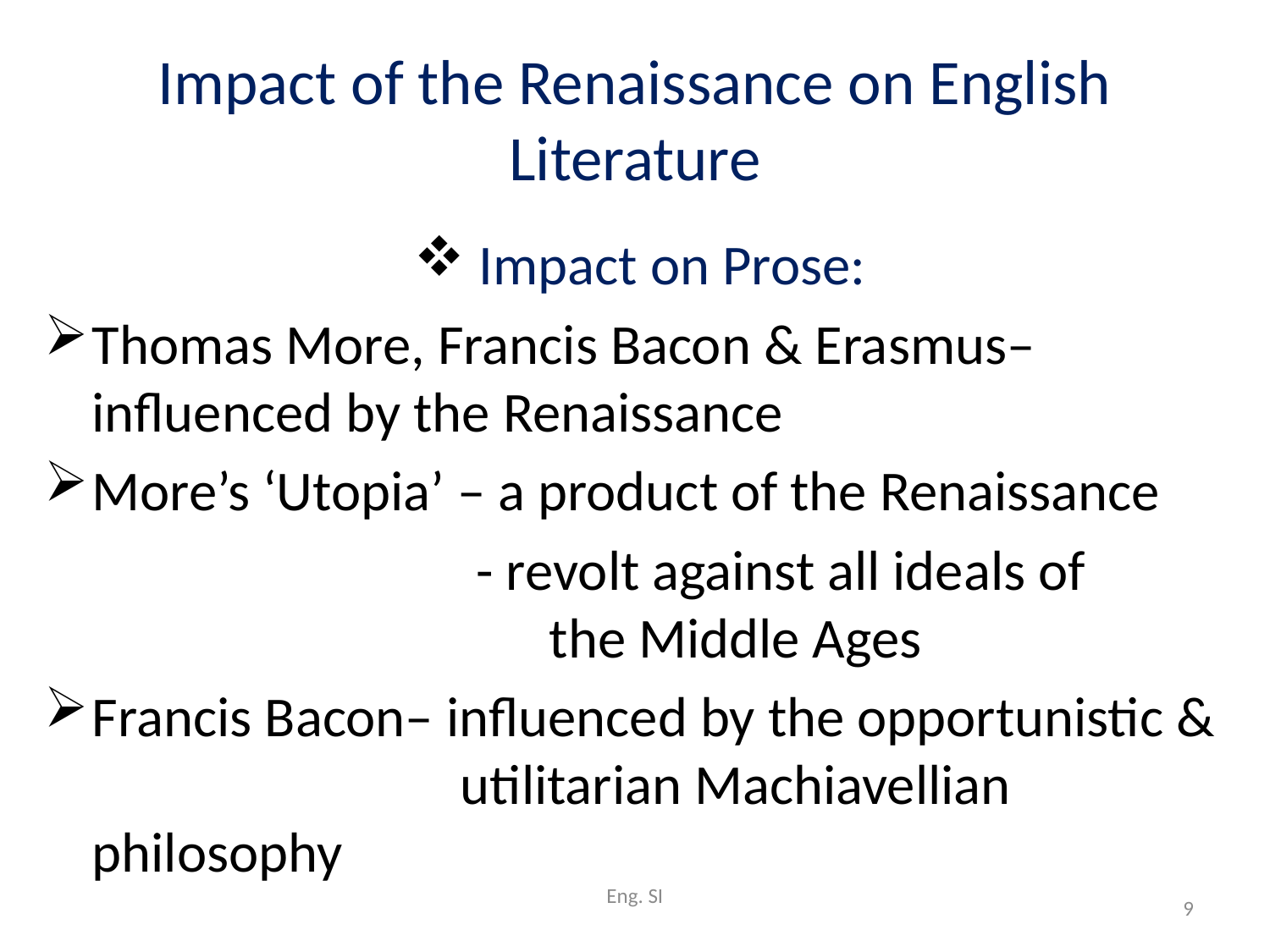

# Impact of the Renaissance on English Literature
 Impact on Prose:
Thomas More, Francis Bacon & Erasmus–    		influenced by the Renaissance
More’s ‘Utopia’ – a product of the Renaissance
                                  - revolt against all ideals of                    			      the Middle Ages
Francis Bacon– influenced by the opportunistic &    	                   utilitarian Machiavellian philosophy

Eng. SI

9